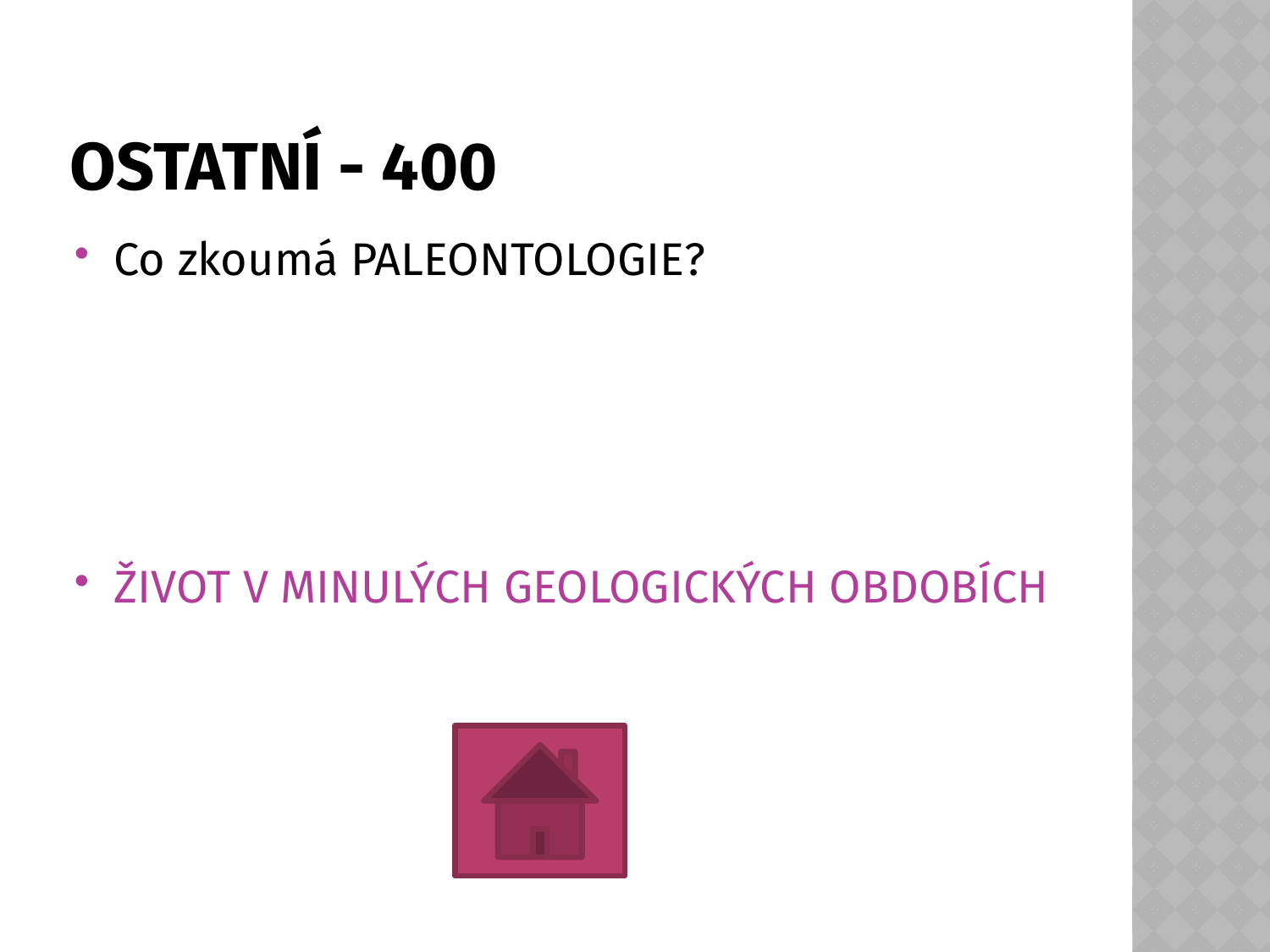

# OSTATNÍ - 400
Co zkoumá PALEONTOLOGIE?

ŽIVOT V MINULÝCH GEOLOGICKÝCH OBDOBÍCH